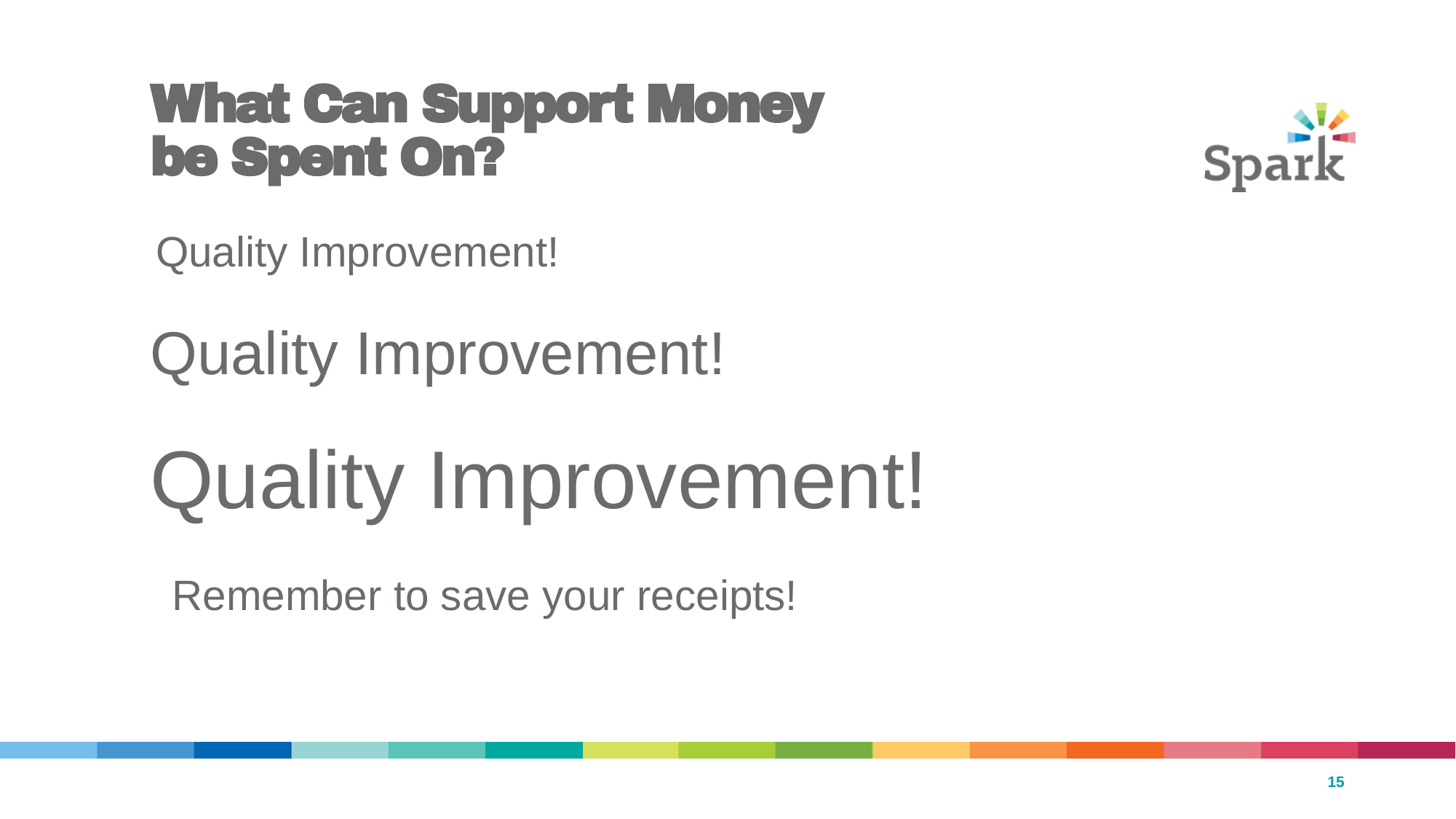

15
# What Can Support Money be Spent On?
Quality Improvement!
Quality Improvement!
Quality Improvement!
Remember to save your receipts!